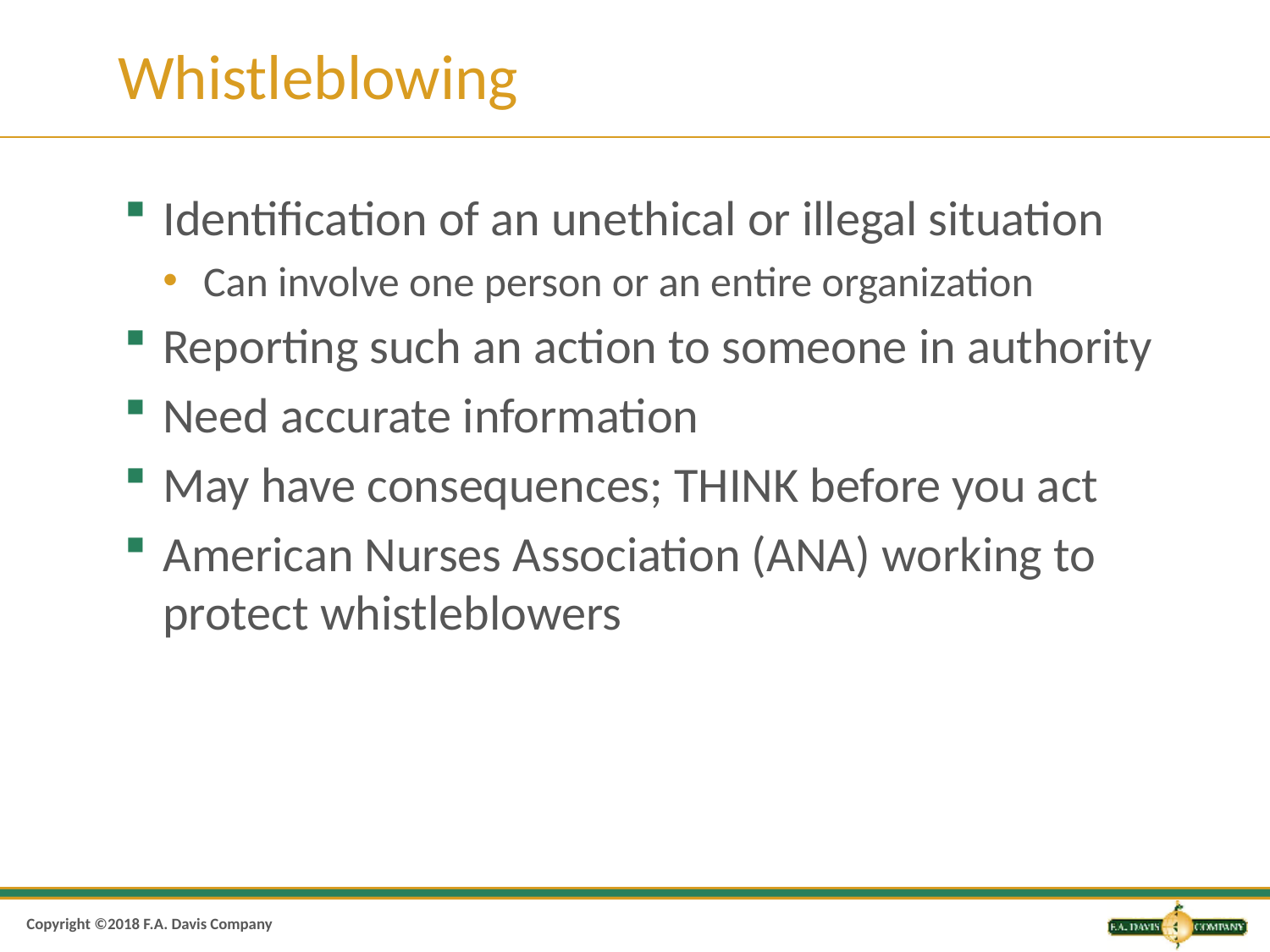

# Whistleblowing
Identification of an unethical or illegal situation
Can involve one person or an entire organization
Reporting such an action to someone in authority
Need accurate information
May have consequences; THINK before you act
American Nurses Association (ANA) working to protect whistleblowers